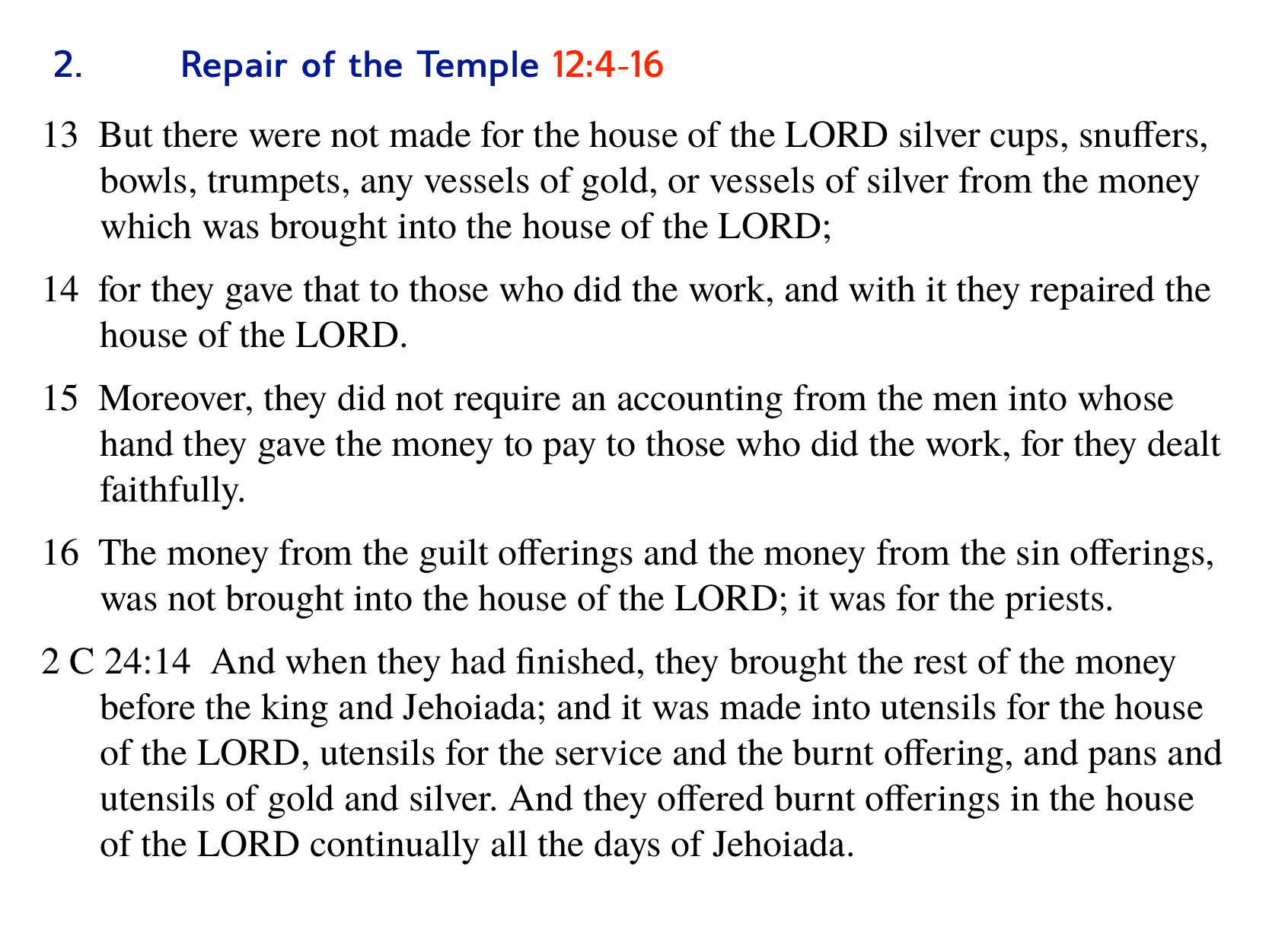

# 2.	 Repair of the Temple 12:4-16
13  But there were not made for the house of the LORD silver cups, snuffers, bowls, trumpets, any vessels of gold, or vessels of silver from the money which was brought into the house of the LORD;
14  for they gave that to those who did the work, and with it they repaired the house of the LORD.
15  Moreover, they did not require an accounting from the men into whose hand they gave the money to pay to those who did the work, for they dealt faithfully.
16  The money from the guilt offerings and the money from the sin offerings, was not brought into the house of the LORD; it was for the priests.
2 C 24:14  And when they had finished, they brought the rest of the money before the king and Jehoiada; and it was made into utensils for the house of the LORD, utensils for the service and the burnt offering, and pans and utensils of gold and silver. And they offered burnt offerings in the house of the LORD continually all the days of Jehoiada.